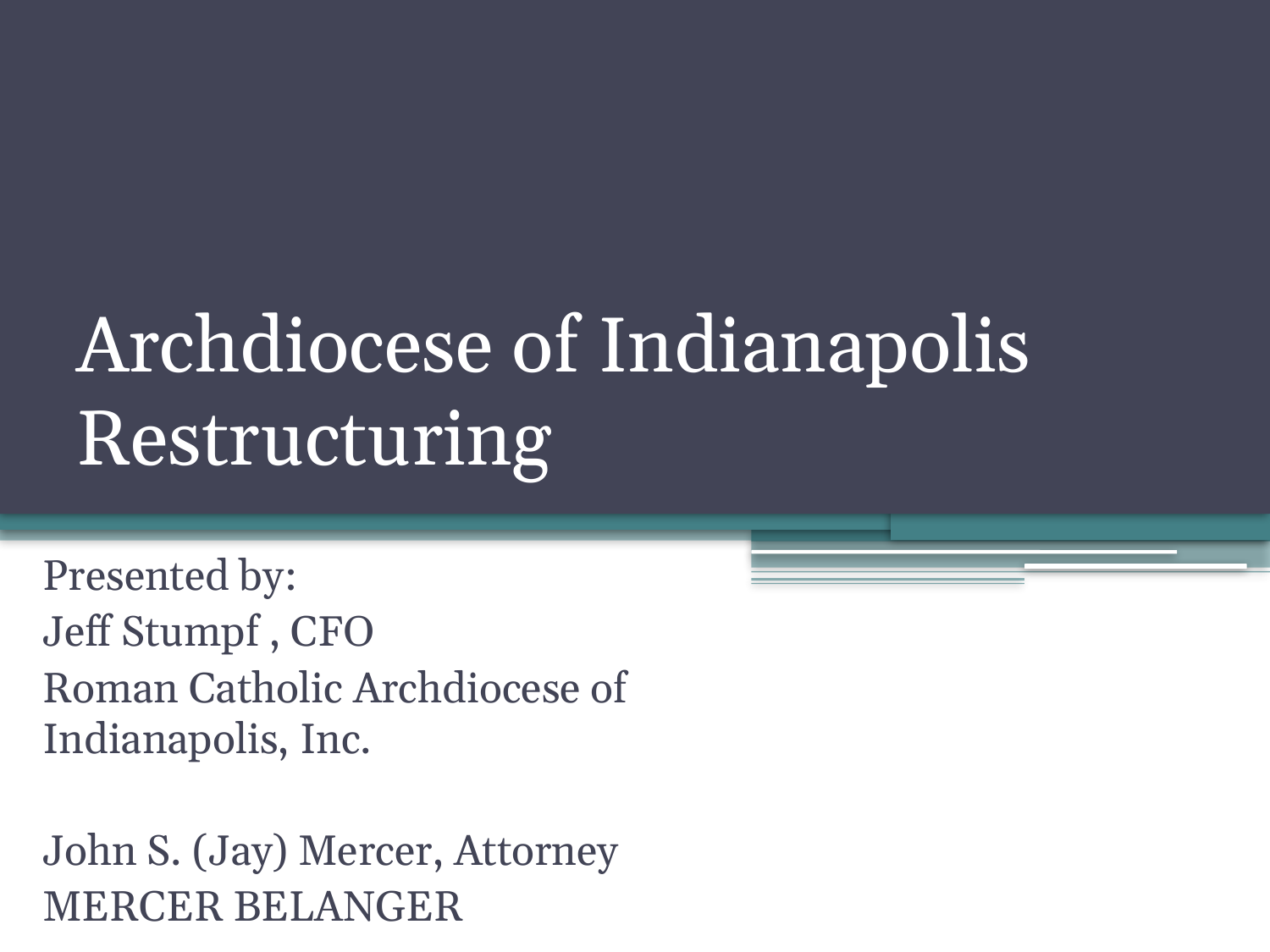

# Archdiocese of Indianapolis Restructuring
Presented by:
Jeff Stumpf , CFO
Roman Catholic Archdiocese of Indianapolis, Inc.

John S. (Jay) Mercer, Attorney
MERCER BELANGER